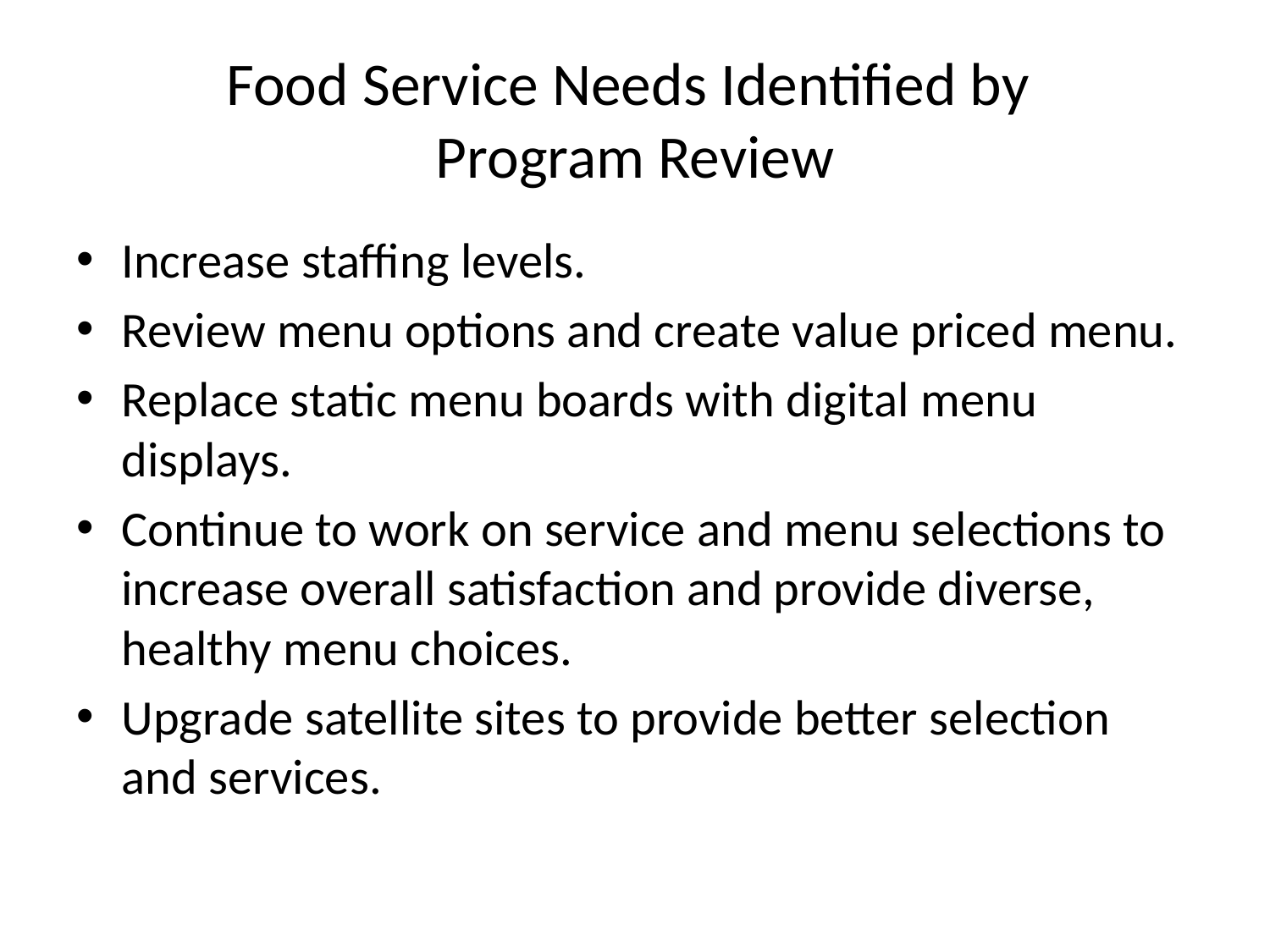

# Food Service Needs Identified by Program Review
Increase staffing levels.
Review menu options and create value priced menu.
Replace static menu boards with digital menu displays.
Continue to work on service and menu selections to increase overall satisfaction and provide diverse, healthy menu choices.
Upgrade satellite sites to provide better selection and services.